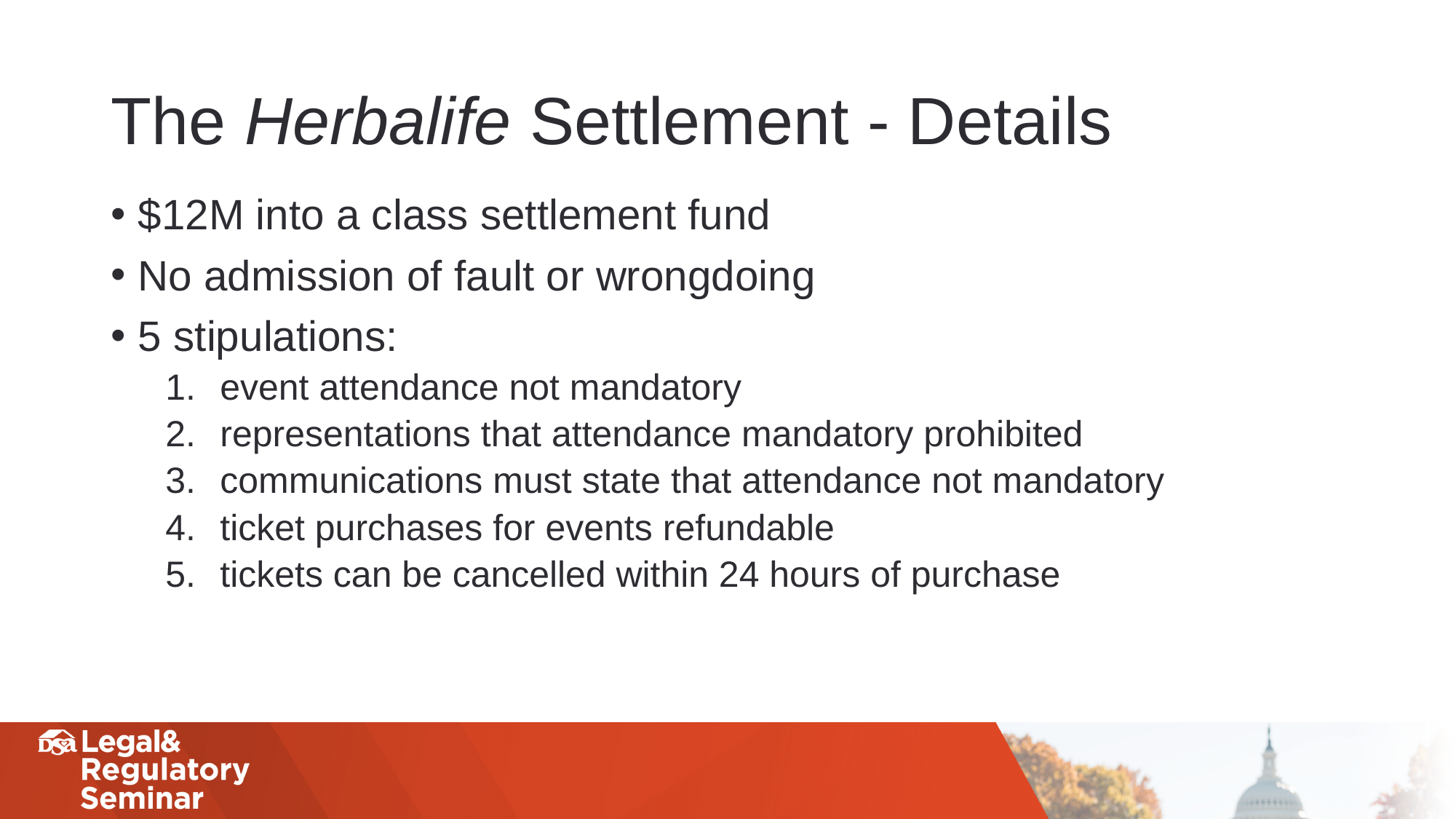

# The Herbalife Settlement - Details
$12M into a class settlement fund
No admission of fault or wrongdoing
5 stipulations:
event attendance not mandatory
representations that attendance mandatory prohibited
communications must state that attendance not mandatory
ticket purchases for events refundable
tickets can be cancelled within 24 hours of purchase